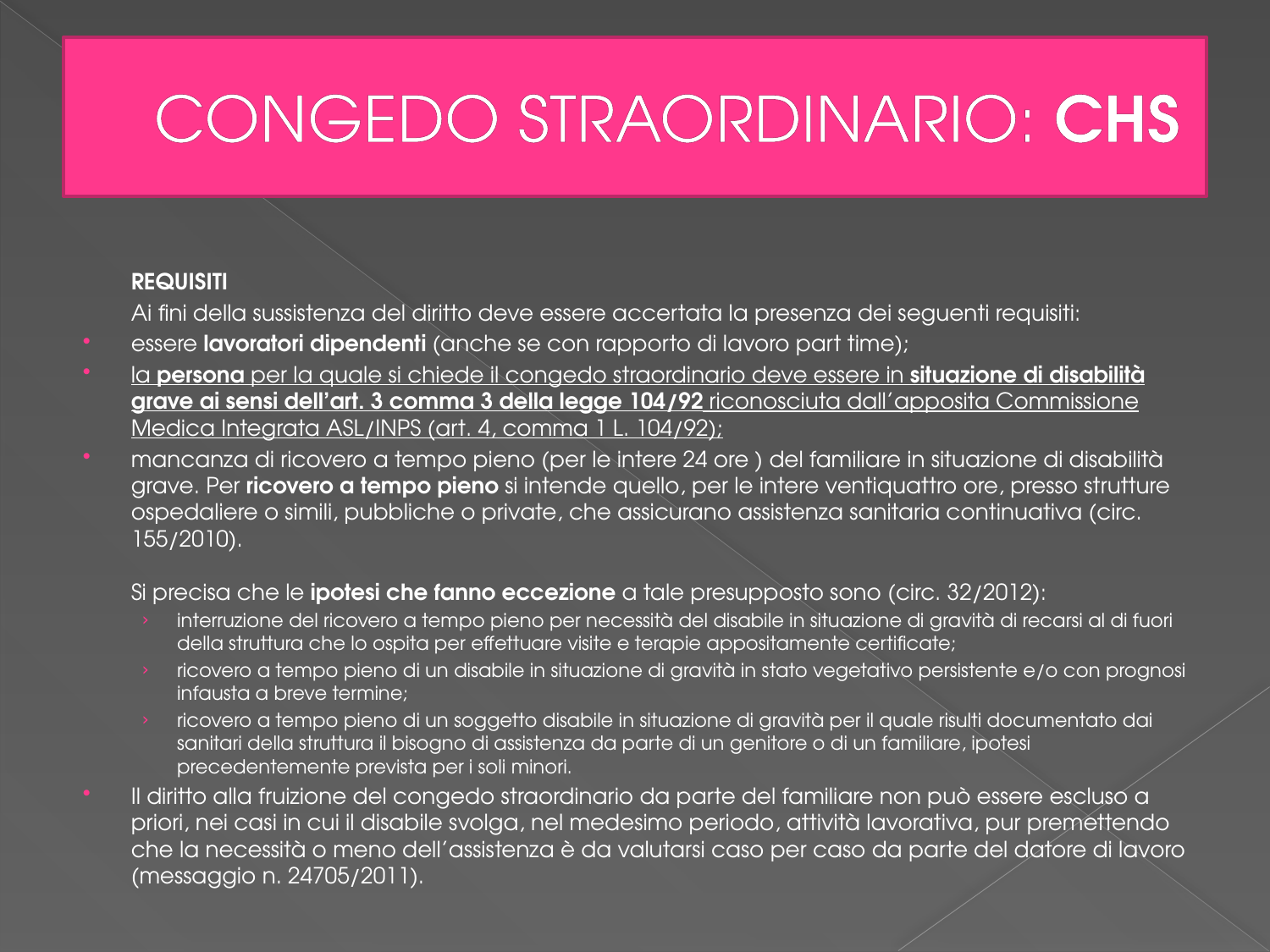

# CONGEDO STRAORDINARIO: CHS
	REQUISITI
	Ai fini della sussistenza del diritto deve essere accertata la presenza dei seguenti requisiti:
essere lavoratori dipendenti (anche se con rapporto di lavoro part time);
la persona per la quale si chiede il congedo straordinario deve essere in situazione di disabilità grave ai sensi dell’art. 3 comma 3 della legge 104/92 riconosciuta dall’apposita Commissione Medica Integrata ASL/INPS (art. 4, comma 1 L. 104/92);
mancanza di ricovero a tempo pieno (per le intere 24 ore ) del familiare in situazione di disabilità grave. Per ricovero a tempo pieno si intende quello, per le intere ventiquattro ore, presso strutture ospedaliere o simili, pubbliche o private, che assicurano assistenza sanitaria continuativa (circ. 155/2010).
Si precisa che le ipotesi che fanno eccezione a tale presupposto sono (circ. 32/2012):
interruzione del ricovero a tempo pieno per necessità del disabile in situazione di gravità di recarsi al di fuori della struttura che lo ospita per effettuare visite e terapie appositamente certificate;
ricovero a tempo pieno di un disabile in situazione di gravità in stato vegetativo persistente e/o con prognosi infausta a breve termine;
ricovero a tempo pieno di un soggetto disabile in situazione di gravità per il quale risulti documentato dai sanitari della struttura il bisogno di assistenza da parte di un genitore o di un familiare, ipotesi precedentemente prevista per i soli minori.
Il diritto alla fruizione del congedo straordinario da parte del familiare non può essere escluso a priori, nei casi in cui il disabile svolga, nel medesimo periodo, attività lavorativa, pur premettendo che la necessità o meno dell’assistenza è da valutarsi caso per caso da parte del datore di lavoro (messaggio n. 24705/2011).